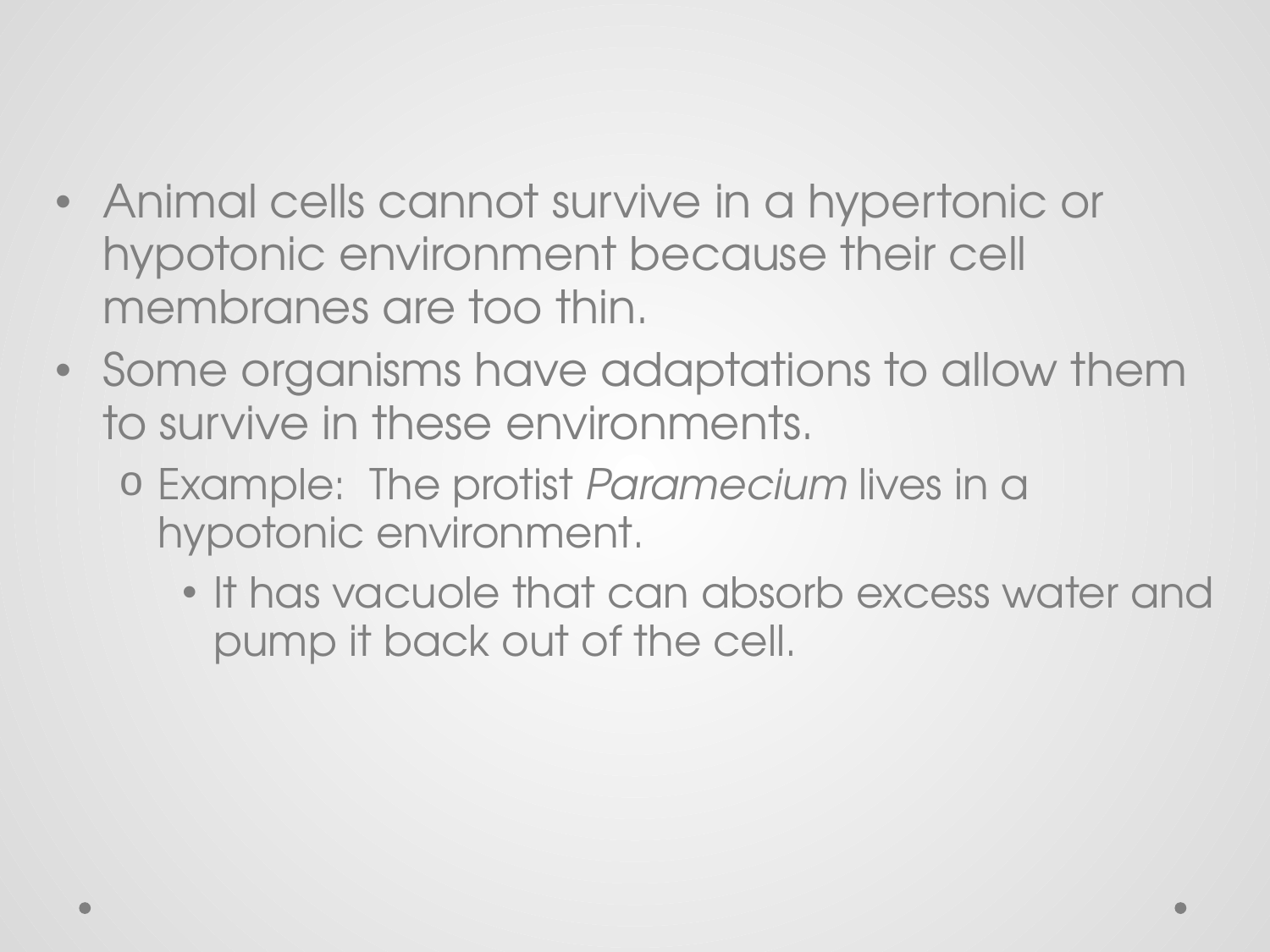

Animal cells cannot survive in a hypertonic or hypotonic environment because their cell membranes are too thin.
Some organisms have adaptations to allow them to survive in these environments.
Example:  The protist Paramecium lives in a hypotonic environment.
It has vacuole that can absorb excess water and pump it back out of the cell.